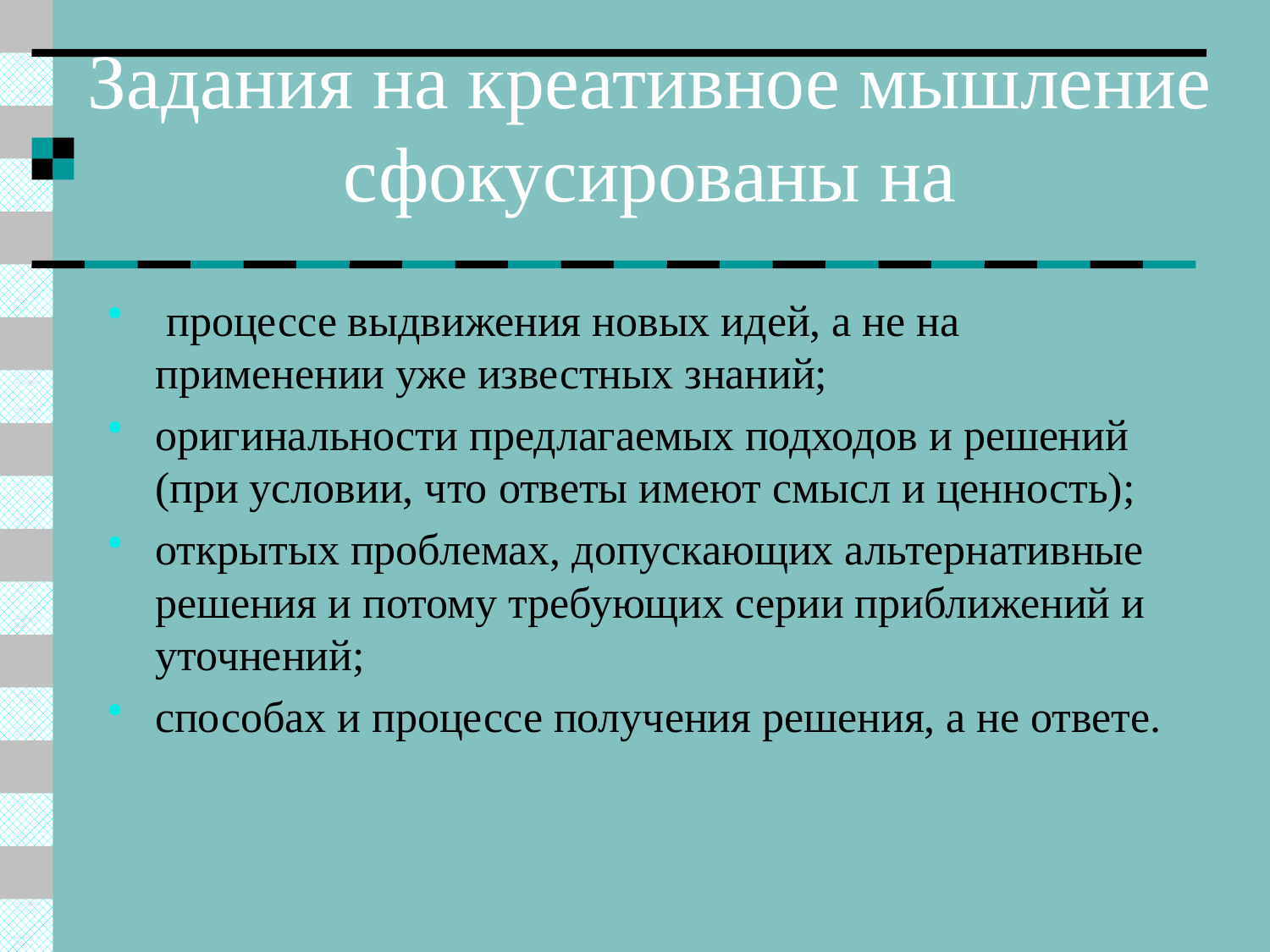

# Задания на креативное мышление сфокусированы на
 процессе выдвижения новых идей, а не на применении уже известных знаний;
оригинальности предлагаемых подходов и решений (при условии, что ответы имеют смысл и ценность);
открытых проблемах, допускающих альтернативные решения и потому требующих серии приближений и уточнений;
способах и процессе получения решения, а не ответе.